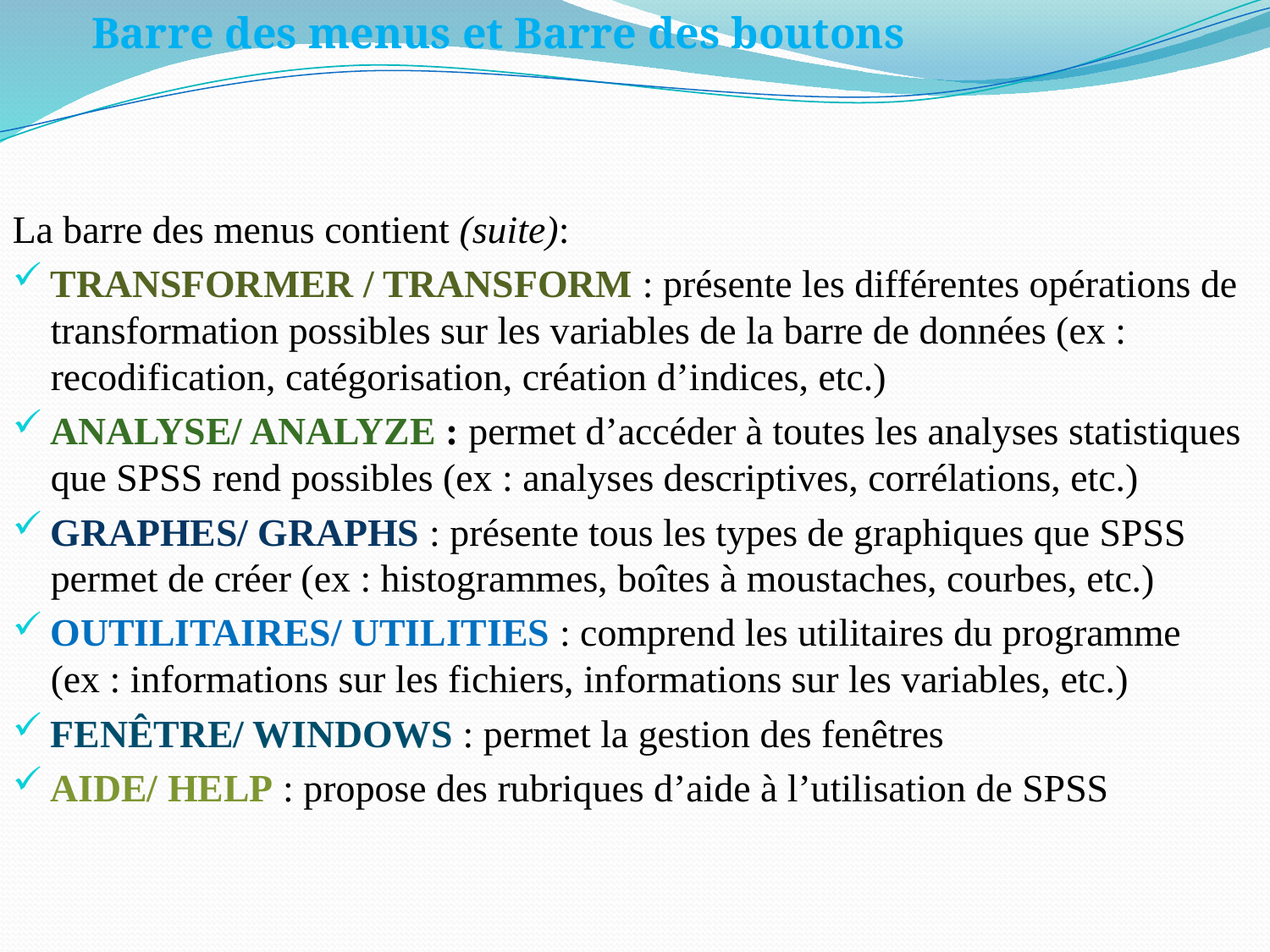

Barre des menus et Barre des boutons
La barre des menus contient (suite):
TRANSFORMER / TRANSFORM : présente les différentes opérations de transformation possibles sur les variables de la barre de données (ex : recodification, catégorisation, création d’indices, etc.)
ANALYSE/ ANALYZE : permet d’accéder à toutes les analyses statistiques que SPSS rend possibles (ex : analyses descriptives, corrélations, etc.)
GRAPHES/ GRAPHS : présente tous les types de graphiques que SPSS permet de créer (ex : histogrammes, boîtes à moustaches, courbes, etc.)
OUTILITAIRES/ UTILITIES : comprend les utilitaires du programme (ex : informations sur les fichiers, informations sur les variables, etc.)
FENÊTRE/ WINDOWS : permet la gestion des fenêtres
AIDE/ HELP : propose des rubriques d’aide à l’utilisation de SPSS